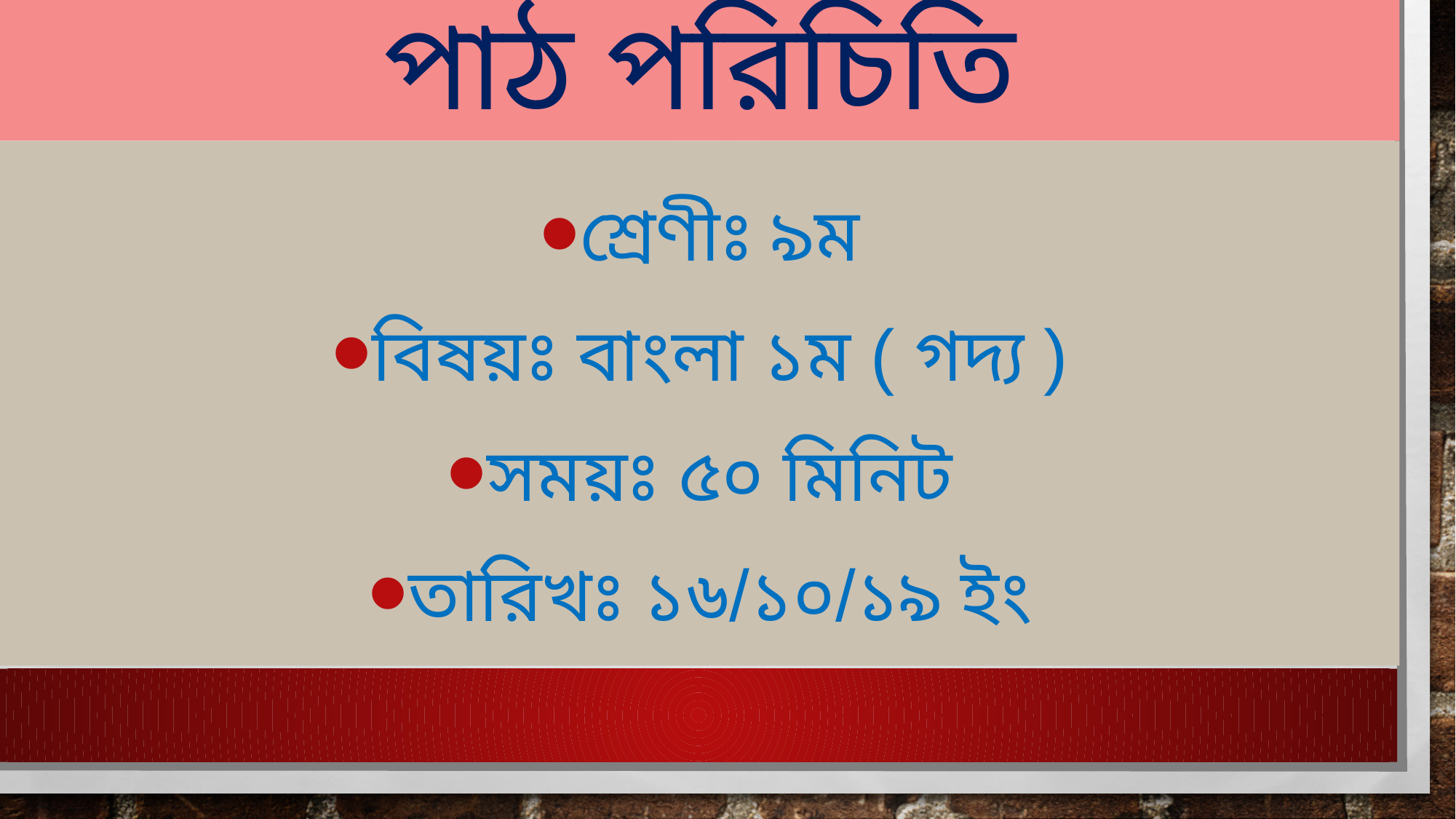

# পাঠ পরিচিতি
শ্রেণীঃ ৯ম
বিষয়ঃ বাংলা ১ম ( গদ্য )
সময়ঃ ৫০ মিনিট
তারিখঃ ১৬/১০/১৯ ইং